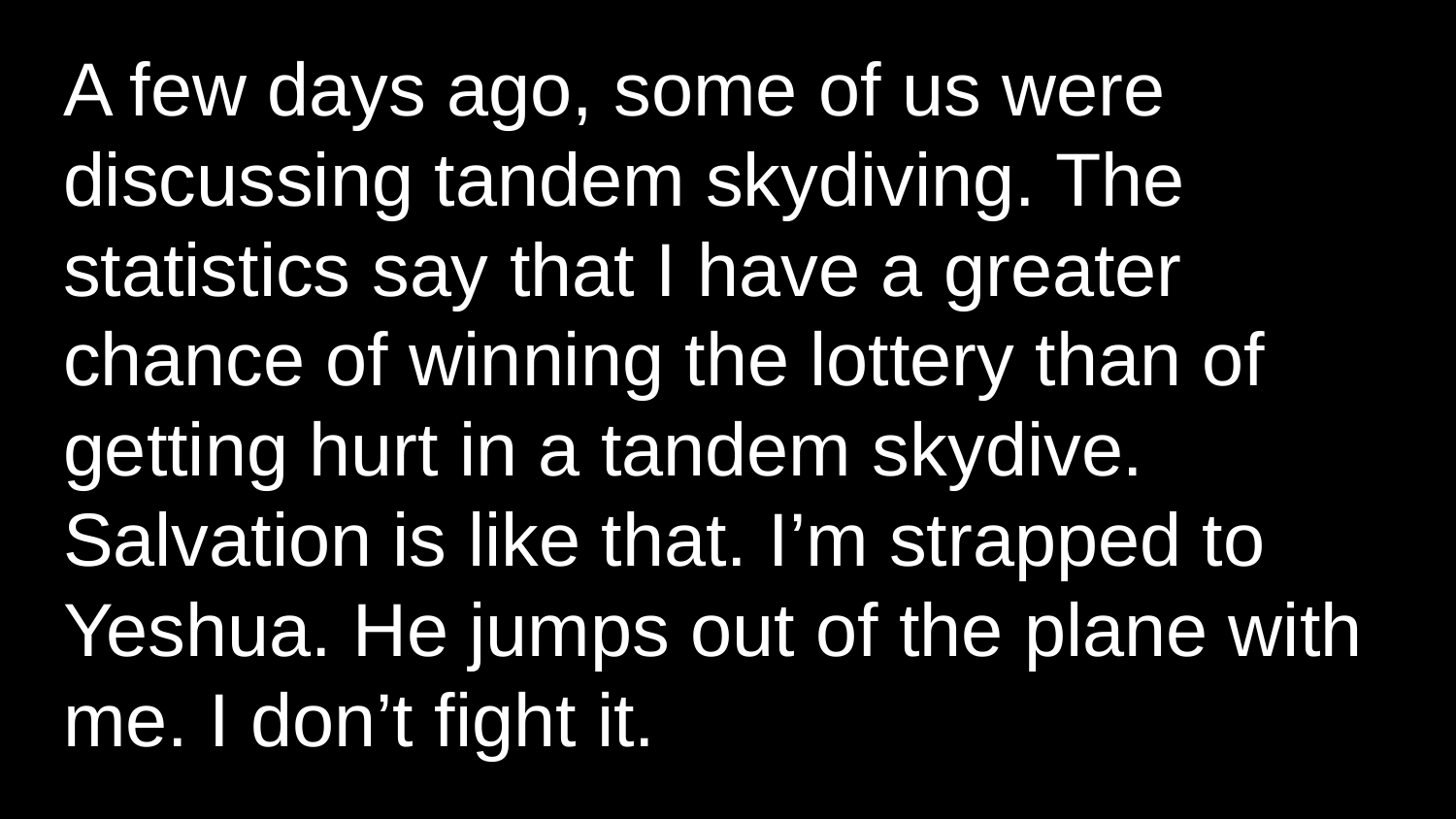

A few days ago, some of us were discussing tandem skydiving. The statistics say that I have a greater chance of winning the lottery than of getting hurt in a tandem skydive.  Salvation is like that. I’m strapped to Yeshua. He jumps out of the plane with me. I don’t fight it.